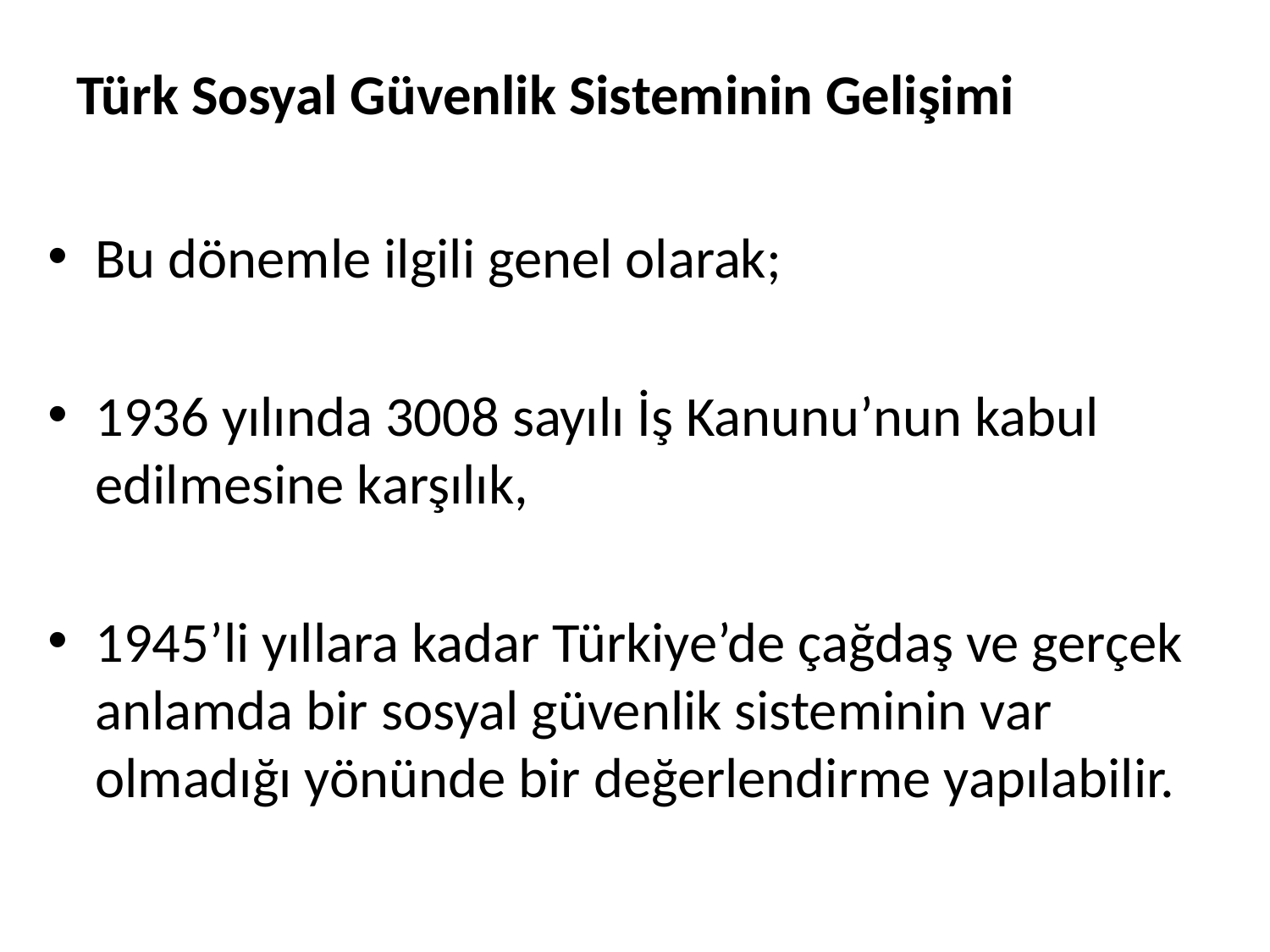

# Türk Sosyal Güvenlik Sisteminin Gelişimi

Bu dönemle ilgili genel olarak;

1936 yılında 3008 sayılı İş Kanunu’nun kabul edilmesine karşılık,

1945’li yıllara kadar Türkiye’de çağdaş ve gerçek anlamda bir sosyal güvenlik sisteminin var olmadığı yönünde bir değerlendirme yapılabilir.